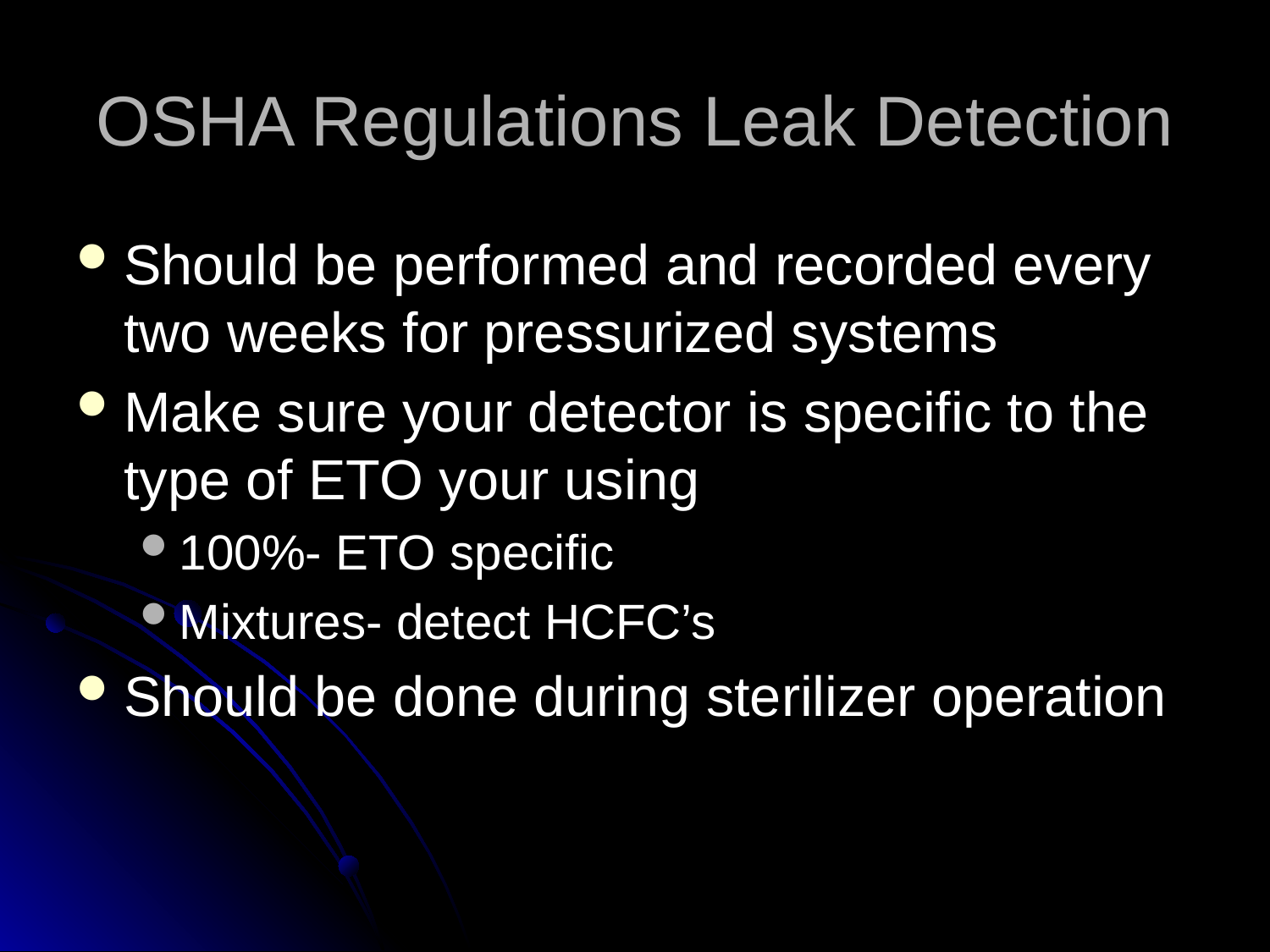

# OSHA Regulations Leak Detection
Should be performed and recorded every two weeks for pressurized systems
Make sure your detector is specific to the type of ETO your using
100%- ETO specific
Mixtures- detect HCFC’s
Should be done during sterilizer operation